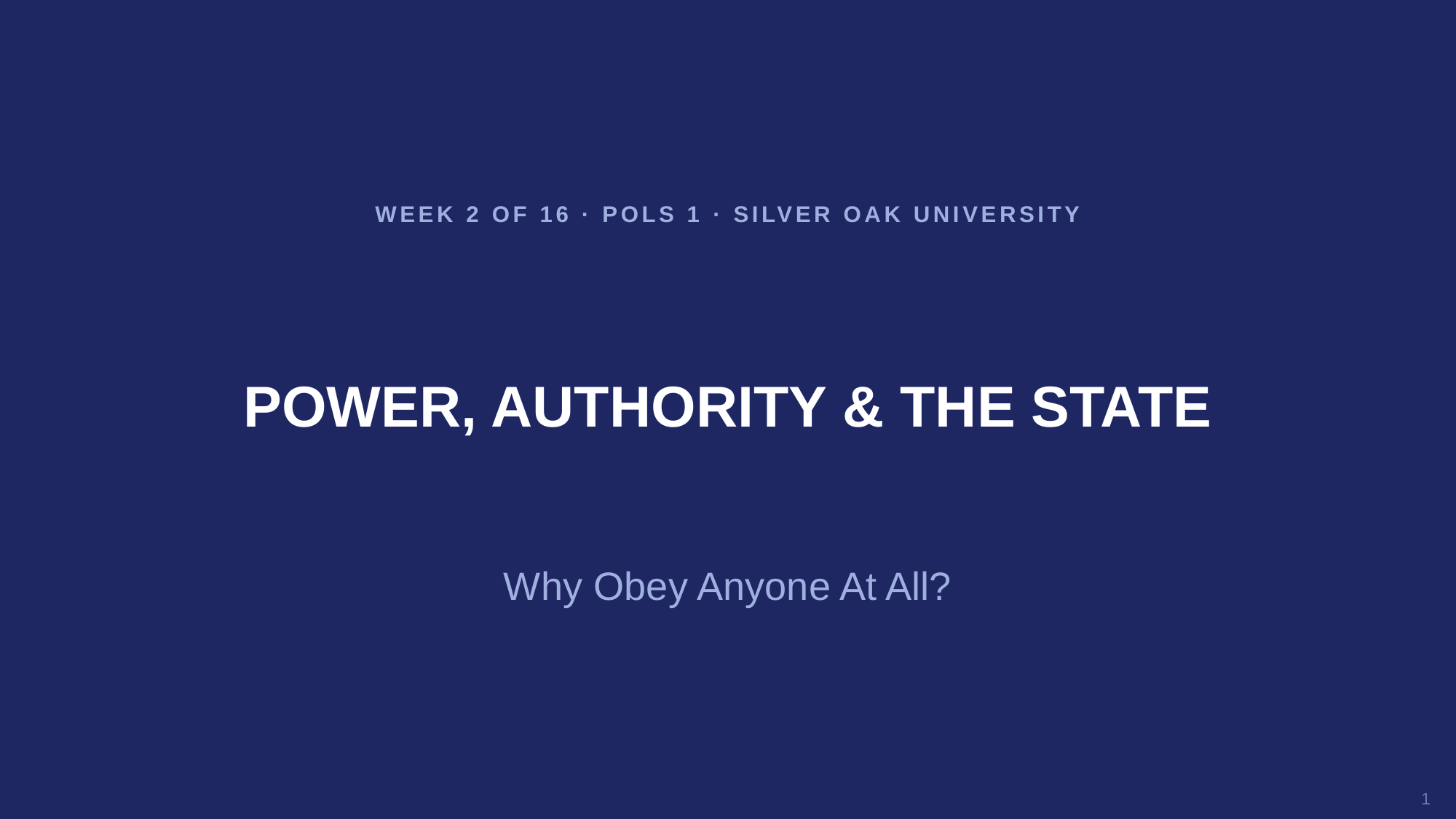

WEEK 2 OF 16 · POLS 1 · SILVER OAK UNIVERSITY
POWER, AUTHORITY & THE STATE
Why Obey Anyone At All?
1